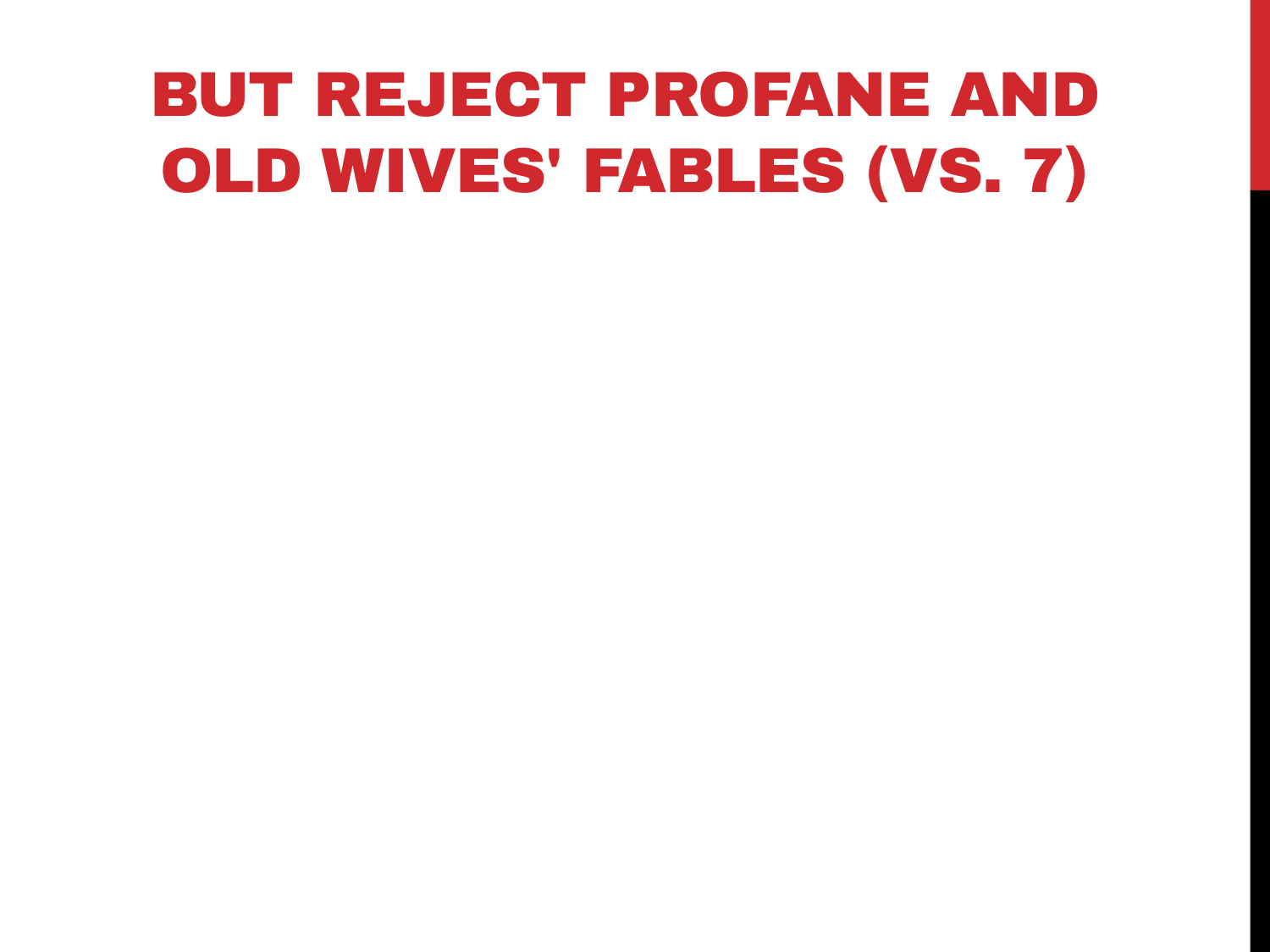

# But Reject Profane and Old Wives' Fables (vs. 7)